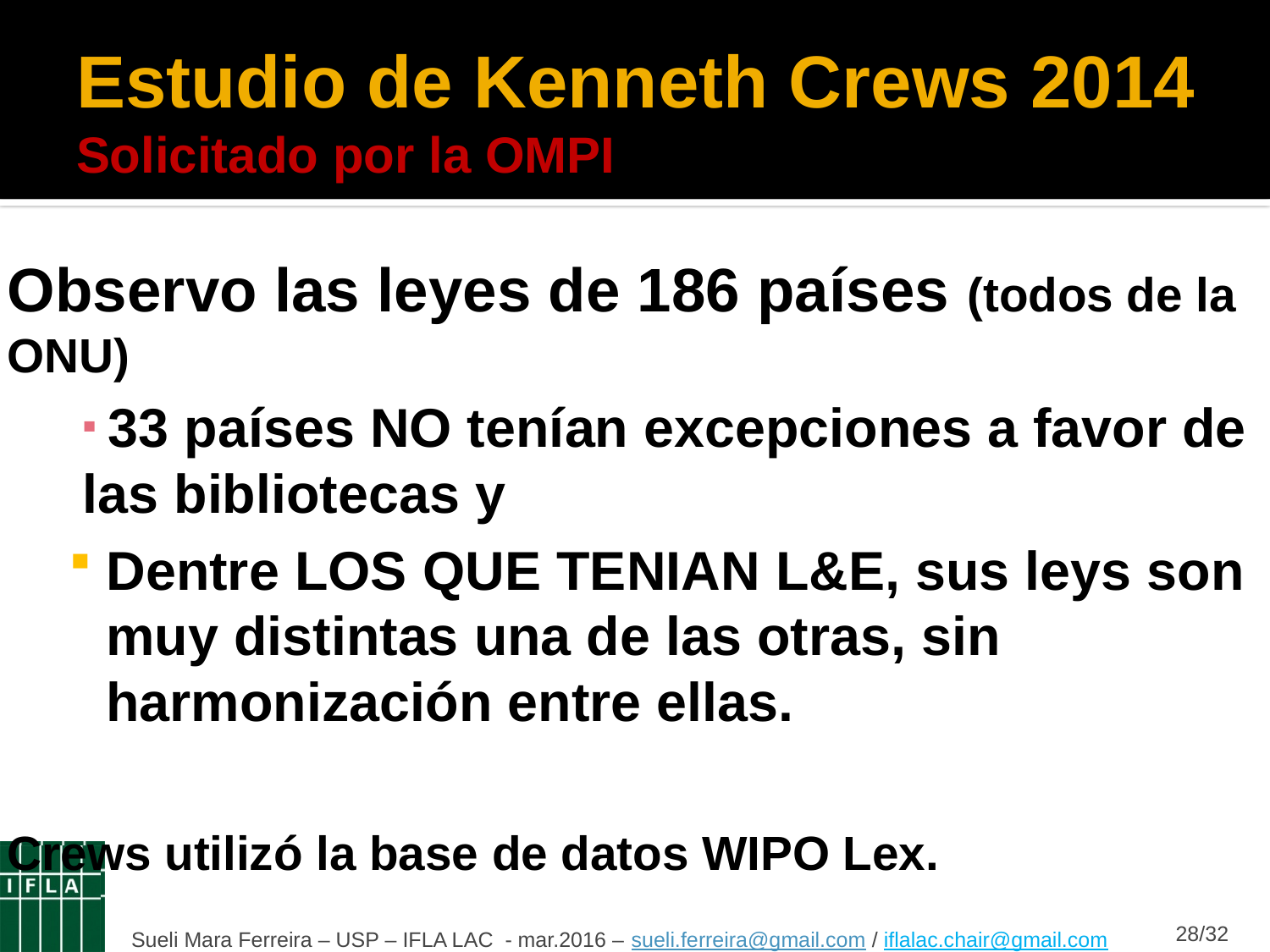

# Estudio de Kenneth Crews 2014 Solicitado por la OMPI
Observo las leyes de 186 países (todos de la ONU)
 33 países NO tenían excepciones a favor de las bibliotecas y
Dentre LOS QUE TENIAN L&E, sus leys son muy distintas una de las otras, sin harmonización entre ellas.

Crews utilizó la base de datos WIPO Lex.

Sueli Mara Ferreira – USP – IFLA LAC  - mar.2016 – sueli.ferreira@gmail.com / iflalac.chair@gmail.com
28